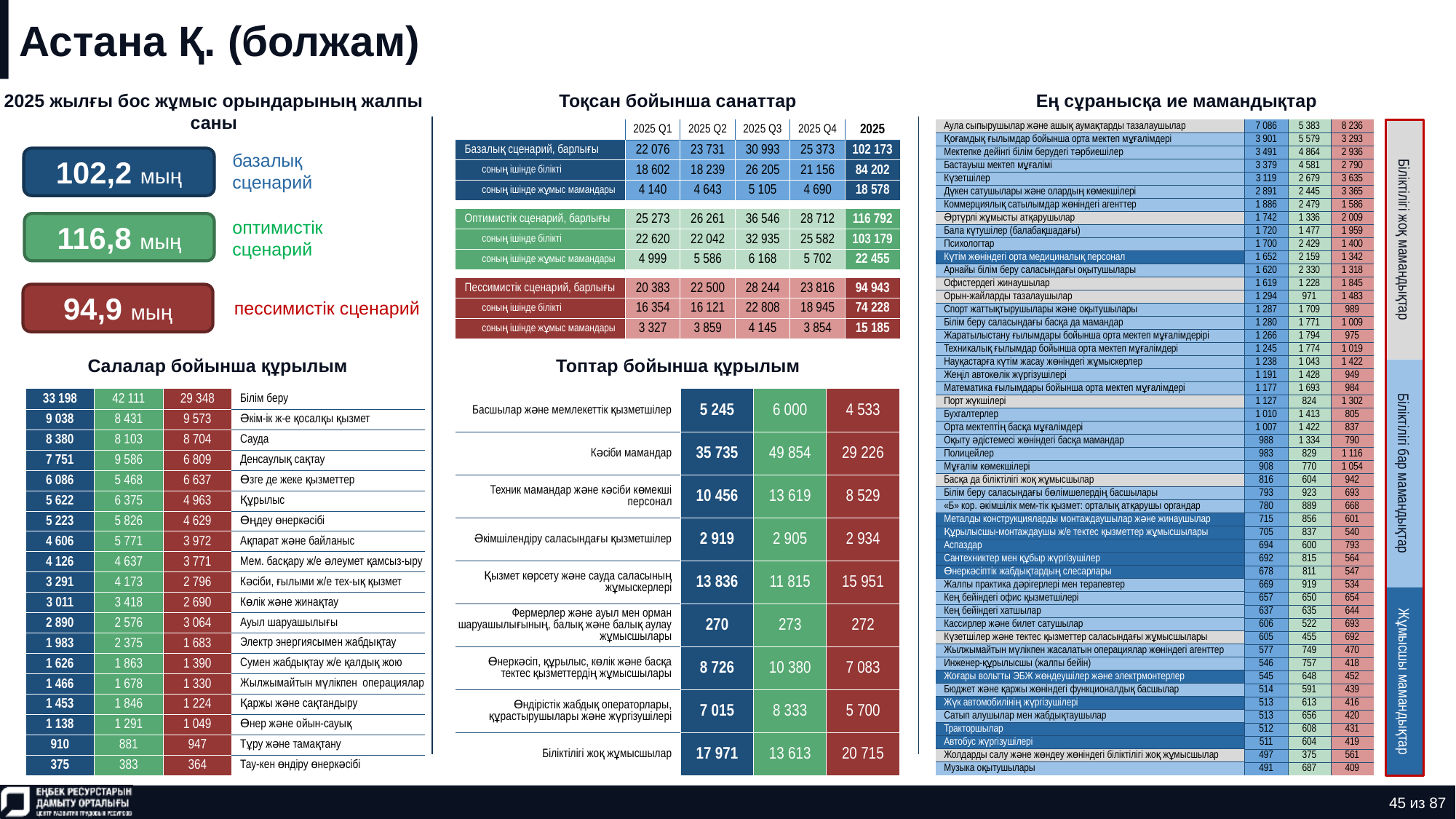

# Астана Қ. (болжам)
2025 жылғы бос жұмыс орындарының жалпы саны
Тоқсан бойынша санаттар
Ең сұранысқа ие мамандықтар
| Аула сыпырушылар және ашық аумақтарды тазалаушылар | 7 086 | 5 383 | 8 236 |
| --- | --- | --- | --- |
| Қоғамдық ғылымдар бойынша орта мектеп мұғалімдері | 3 901 | 5 579 | 3 293 |
| Мектепке дейінгі білім берудегі тәрбиешілер | 3 491 | 4 864 | 2 936 |
| Бастауыш мектеп мұғалімі | 3 379 | 4 581 | 2 790 |
| Күзетшілер | 3 119 | 2 679 | 3 635 |
| Дүкен сатушылары және олардың көмекшілері | 2 891 | 2 445 | 3 365 |
| Коммерциялық сатылымдар жөніндегі агенттер | 1 886 | 2 479 | 1 586 |
| Әртүрлі жұмысты атқарушылар | 1 742 | 1 336 | 2 009 |
| Бала күтушілер (балабақшадағы) | 1 720 | 1 477 | 1 959 |
| Психологтар | 1 700 | 2 429 | 1 400 |
| Күтім жөніндегі орта медициналық персонал | 1 652 | 2 159 | 1 342 |
| Арнайы білім беру саласындағы оқытушылары | 1 620 | 2 330 | 1 318 |
| Офистердегі жинаушылар | 1 619 | 1 228 | 1 845 |
| Орын-жайларды тазалаушылар | 1 294 | 971 | 1 483 |
| Спорт жаттықтырушылары және оқытушылары | 1 287 | 1 709 | 989 |
| Білім беру саласындағы басқа да мамандар | 1 280 | 1 771 | 1 009 |
| Жаратылыстану ғылымдары бойынша орта мектеп мұғалімдерірі | 1 266 | 1 794 | 975 |
| Техникалық ғылымдар бойынша орта мектеп мұғалімдері | 1 245 | 1 774 | 1 019 |
| Науқастарға күтім жасау жөніндегі жұмыскерлер | 1 238 | 1 043 | 1 422 |
| Жеңіл автокөлік жүргізушілері | 1 191 | 1 428 | 949 |
| Математика ғылымдары бойынша орта мектеп мұғалімдері | 1 177 | 1 693 | 984 |
| Порт жүкшілері | 1 127 | 824 | 1 302 |
| Бухгалтерлер | 1 010 | 1 413 | 805 |
| Орта мектептің басқа мұғалімдері | 1 007 | 1 422 | 837 |
| Оқыту әдістемесі жөніндегі басқа мамандар | 988 | 1 334 | 790 |
| Полицейлер | 983 | 829 | 1 116 |
| Мұғалім көмекшілері | 908 | 770 | 1 054 |
| Басқа да біліктілігі жоқ жұмысшылар | 816 | 604 | 942 |
| Білім беру саласындағы бөлімшелердің басшылары | 793 | 923 | 693 |
| «Б» кор. әкімшілік мем-тік қызмет: орталық атқарушы органдар | 780 | 889 | 668 |
| Металды конструкцияларды монтаждаушылар және жинаушылар | 715 | 856 | 601 |
| Құрылысшы-монтаждаушы ж/е тектес қызметтер жұмысшылары | 705 | 837 | 540 |
| Аспаздар | 694 | 600 | 793 |
| Сантехниктер мен құбыр жүргізушілер | 692 | 815 | 564 |
| Өнеркәсіптік жабдықтардың слесарлары | 678 | 811 | 547 |
| Жалпы практика дәрігерлері мен терапевтер | 669 | 919 | 534 |
| Кең бейіндегі офис қызметшілері | 657 | 650 | 654 |
| Кең бейіндегі хатшылар | 637 | 635 | 644 |
| Кассирлер және билет сатушылар | 606 | 522 | 693 |
| Күзетшілер және тектес қызметтер саласындағы жұмысшылары | 605 | 455 | 692 |
| Жылжымайтын мүлікпен жасалатын операциялар жөніндегі агенттер | 577 | 749 | 470 |
| Инженер-құрылысшы (жалпы бейін) | 546 | 757 | 418 |
| Жоғары вольтты ЭБЖ жөндеушілер және электрмонтерлер | 545 | 648 | 452 |
| Бюджет және қаржы жөніндегі функционалдық басшылар | 514 | 591 | 439 |
| Жүк автомобилінің жүргізушілері | 513 | 613 | 416 |
| Сатып алушылар мен жабдықтаушылар | 513 | 656 | 420 |
| Тракторшылар | 512 | 608 | 431 |
| Автобус жүргізушілері | 511 | 604 | 419 |
| Жолдарды салу және жөндеу жөніндегі біліктілігі жоқ жұмысшылар | 497 | 375 | 561 |
| Музыка оқытушылары | 491 | 687 | 409 |
|  | 2025 Q1 | 2025 Q2 | 2025 Q3 | 2025 Q4 | 2025 |
| --- | --- | --- | --- | --- | --- |
| Базалық сценарий, барлығы | 22 076 | 23 731 | 30 993 | 25 373 | 102 173 |
| соның ішінде білікті | 18 602 | 18 239 | 26 205 | 21 156 | 84 202 |
| соның ішінде жұмыс мамандары | 4 140 | 4 643 | 5 105 | 4 690 | 18 578 |
|  |  |  |  |  |  |
| Оптимистік сценарий, барлығы | 25 273 | 26 261 | 36 546 | 28 712 | 116 792 |
| соның ішінде білікті | 22 620 | 22 042 | 32 935 | 25 582 | 103 179 |
| соның ішінде жұмыс мамандары | 4 999 | 5 586 | 6 168 | 5 702 | 22 455 |
|  |  |  |  |  |  |
| Пессимистік сценарий, барлығы | 20 383 | 22 500 | 28 244 | 23 816 | 94 943 |
| соның ішінде білікті | 16 354 | 16 121 | 22 808 | 18 945 | 74 228 |
| соның ішінде жұмыс мамандары | 3 327 | 3 859 | 4 145 | 3 854 | 15 185 |
102,2 мың
базалық сценарий
116,8 мың
оптимистік сценарий
Біліктілігі жоқ мамандықтар
94,9 мың
пессимистік сценарий
Салалар бойынша құрылым
Топтар бойынша құрылым
| 33 198 | 42 111 | 29 348 | Білім беру |
| --- | --- | --- | --- |
| 9 038 | 8 431 | 9 573 | Әкім-ік ж-е қосалқы қызмет |
| 8 380 | 8 103 | 8 704 | Сауда |
| 7 751 | 9 586 | 6 809 | Денсаулық сақтау |
| 6 086 | 5 468 | 6 637 | Өзге де жеке қызметтер |
| 5 622 | 6 375 | 4 963 | Құрылыс |
| 5 223 | 5 826 | 4 629 | Өңдеу өнеркәсібі |
| 4 606 | 5 771 | 3 972 | Ақпарат және байланыс |
| 4 126 | 4 637 | 3 771 | Мем. басқару ж/е әлеумет қамсыз-ыру |
| 3 291 | 4 173 | 2 796 | Кәсіби, ғылыми ж/е тех-ық қызмет |
| 3 011 | 3 418 | 2 690 | Көлік және жинақтау |
| 2 890 | 2 576 | 3 064 | Ауыл шаруашылығы |
| 1 983 | 2 375 | 1 683 | Электр энергиясымен жабдықтау |
| 1 626 | 1 863 | 1 390 | Сумен жабдықтау ж/е қалдық жою |
| 1 466 | 1 678 | 1 330 | Жылжымайтын мүлікпен операциялар |
| 1 453 | 1 846 | 1 224 | Қаржы және сақтандыру |
| 1 138 | 1 291 | 1 049 | Өнер және ойын-сауық |
| 910 | 881 | 947 | Тұру және тамақтану |
| 375 | 383 | 364 | Тау-кен өндіру өнеркәсібі |
| Басшылар және мемлекеттік қызметшілер | 5 245 | 6 000 | 4 533 |
| --- | --- | --- | --- |
| Кәсіби мамандар | 35 735 | 49 854 | 29 226 |
| Техник мамандар және кәсіби көмекші персонал | 10 456 | 13 619 | 8 529 |
| Әкімшілендіру саласындағы қызметшілер | 2 919 | 2 905 | 2 934 |
| Қызмет көрсету және сауда саласының жұмыскерлері | 13 836 | 11 815 | 15 951 |
| Фермерлер және ауыл мен орман шаруашылығының, балық және балық аулау жұмысшылары | 270 | 273 | 272 |
| Өнеркәсіп, құрылыс, көлік және басқа тектес қызметтердің жұмысшылары | 8 726 | 10 380 | 7 083 |
| Өндірістік жабдық операторлары, құрастырушылары және жүргізушілері | 7 015 | 8 333 | 5 700 |
| Біліктілігі жоқ жұмысшылар | 17 971 | 13 613 | 20 715 |

Біліктілігі бар мамандықтар
Жұмысшы мамандықтар
45 из 87